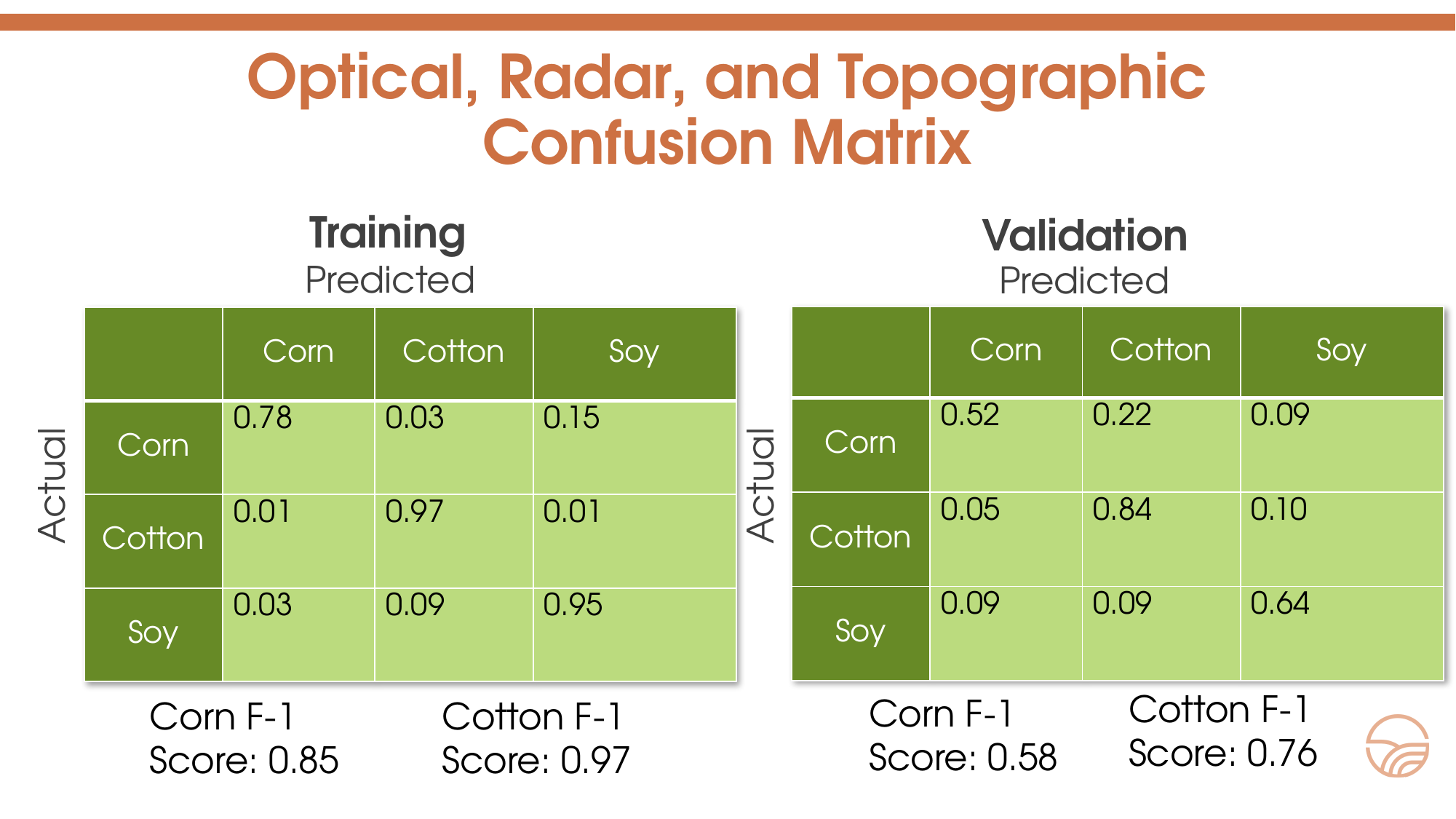

Actual
Actual

Optical, Radar, and Topographic Confusion Matrix
Training
Validation
Predicted
Predicted
|  | Corn | Cotton | Soy |
| --- | --- | --- | --- |
| Corn | 0.52 | 0.22 | 0.09 |
| Cotton | 0.05 | 0.84 | 0.10 |
| Soy | 0.09 | 0.09 | 0.64 |
|  | Corn | Cotton | Soy |
| --- | --- | --- | --- |
| Corn | 0.78 | 0.03 | 0.15 |
| Cotton | 0.01 | 0.97 | 0.01 |
| Soy | 0.03 | 0.09 | 0.95 |

Cotton F-1 Score: 0.76
Corn F-1 Score: 0.58
Cotton F-1 Score: 0.97
Corn F-1 Score: 0.85